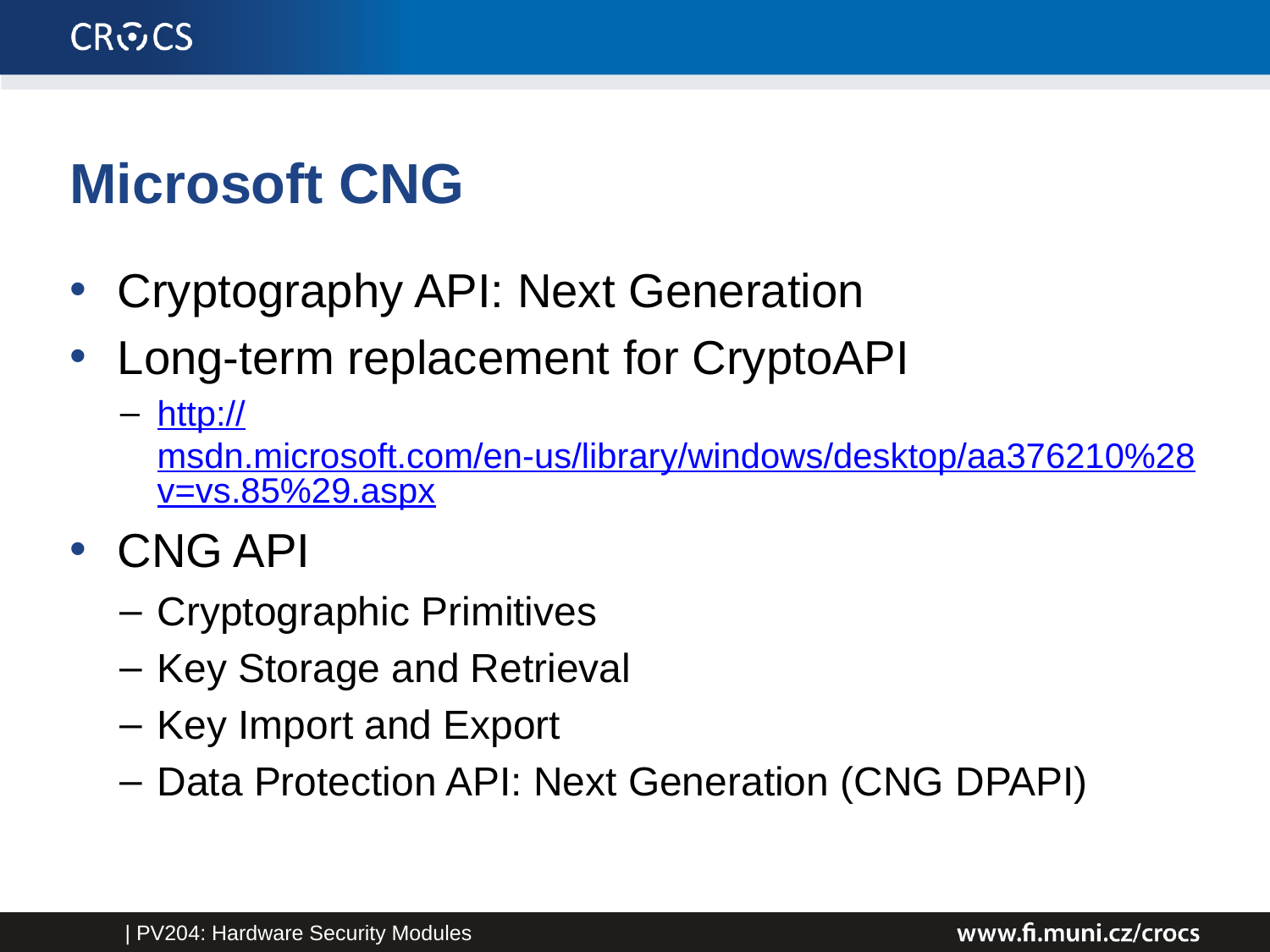

# Microsoft CNG
Cryptography API: Next Generation
Long-term replacement for CryptoAPI
http://msdn.microsoft.com/en-us/library/windows/desktop/aa376210%28v=vs.85%29.aspx
CNG API
Cryptographic Primitives
Key Storage and Retrieval
Key Import and Export
Data Protection API: Next Generation (CNG DPAPI)

| PV204: Hardware Security Modules